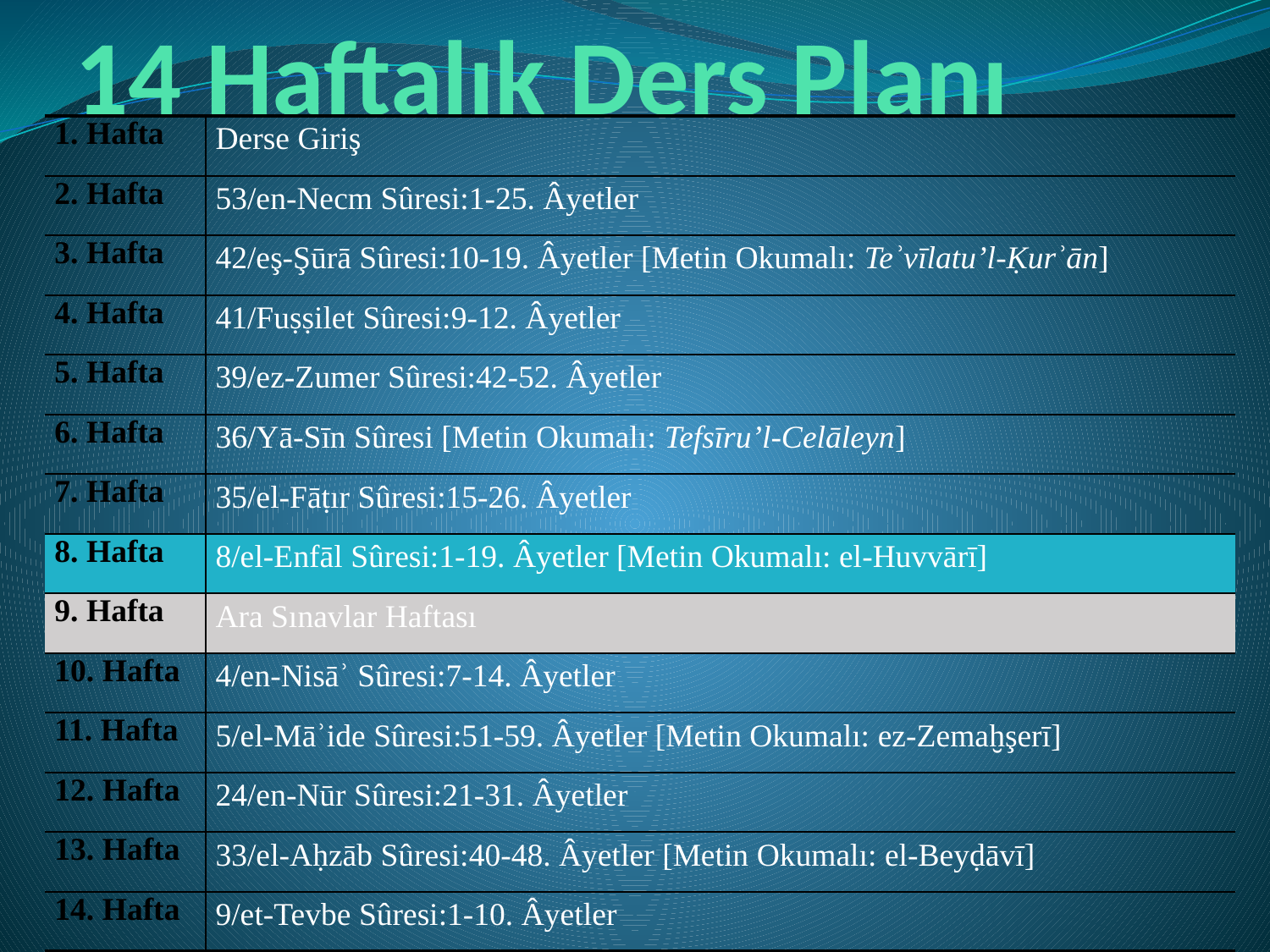

# 14 Haftalık Ders Planı
| 1. Hafta | Derse Giriş |
| --- | --- |
| 2. Hafta | 53/en-Necm Sûresi:1-25. Âyetler |
| 3. Hafta | 42/eş-Şūrā Sûresi:10-19. Âyetler [Metin Okumalı: Teʾvīlatu’l-Ḳurʾān] |
| 4. Hafta | 41/Fuṣṣilet Sûresi:9-12. Âyetler |
| 5. Hafta | 39/ez-Zumer Sûresi:42-52. Âyetler |
| 6. Hafta | 36/Yā-Sīn Sûresi [Metin Okumalı: Tefsīru’l-Celāleyn] |
| 7. Hafta | 35/el-Fāṭır Sûresi:15-26. Âyetler |
| 8. Hafta | 8/el-Enfāl Sûresi:1-19. Âyetler [Metin Okumalı: el-Huvvārī] |
| 9. Hafta | Ara Sınavlar Haftası |
| 10. Hafta | 4/en-Nisāʾ Sûresi:7-14. Âyetler |
| 11. Hafta | 5/el-Māʾide Sûresi:51-59. Âyetler [Metin Okumalı: ez-Zemaḫşerī] |
| 12. Hafta | 24/en-Nūr Sûresi:21-31. Âyetler |
| 13. Hafta | 33/el-Aḥzāb Sûresi:40-48. Âyetler [Metin Okumalı: el-Beyḍāvī] |
| 14. Hafta | 9/et-Tevbe Sûresi:1-10. Âyetler |